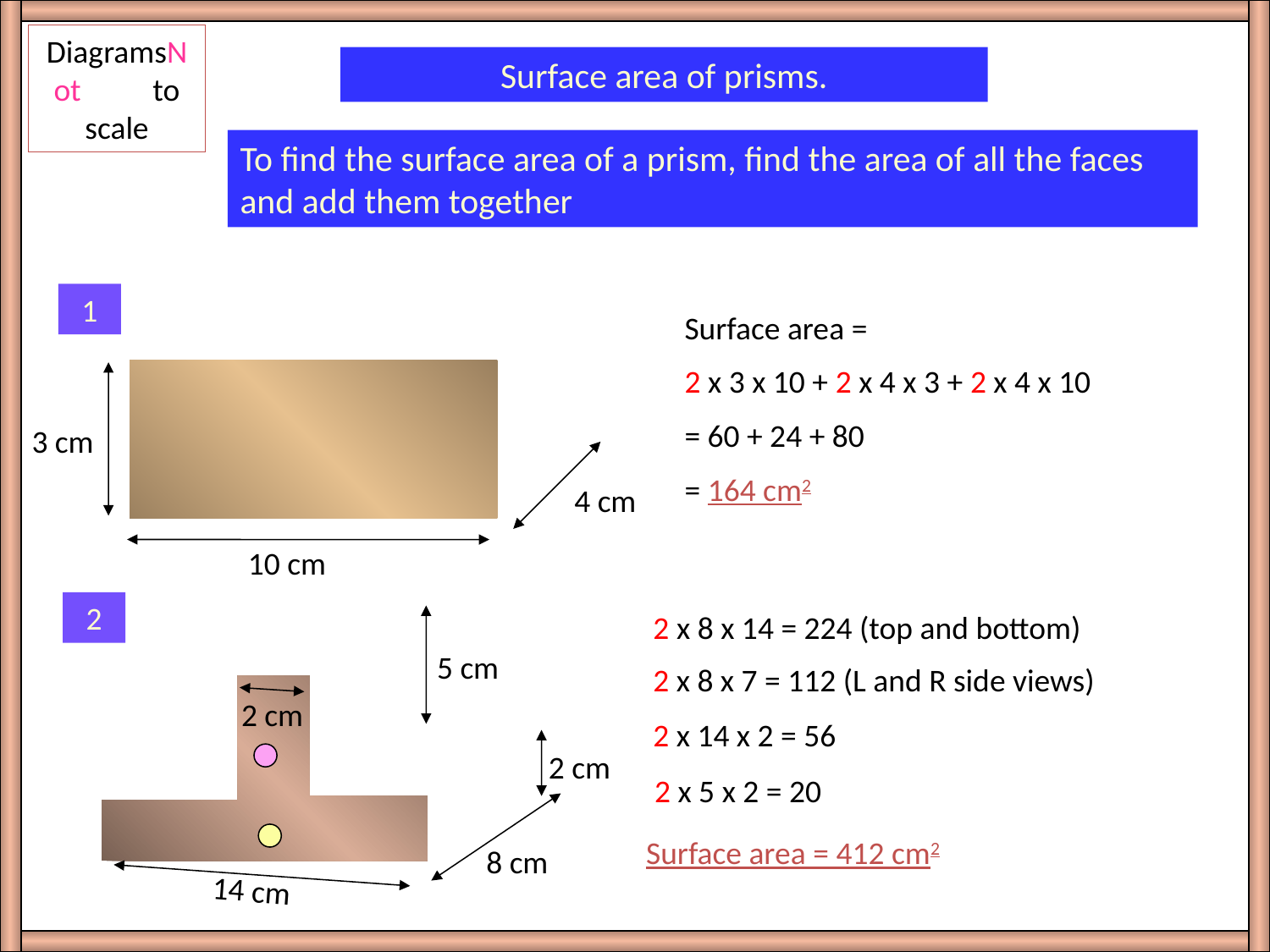

DiagramsNot          to scale
Surface area of prisms.
To find the surface area of a prism, find the area of all the faces and add them together
1
Surface area =
2 x 3 x 10 + 2 x 4 x 3 + 2 x 4 x 10
= 60 + 24 + 80
= 164 cm2

3 cm

4 cm
10 cm

2
   2 x 8 x 14 = 224 (top and bottom)

5 cm
2 x 8 x 7 = 112 (L and R side views)

2 cm
2 x 14 x 2 = 56

2 cm

2 x 5 x 2 = 20

Surface area = 412 cm2
8 cm

14 cm